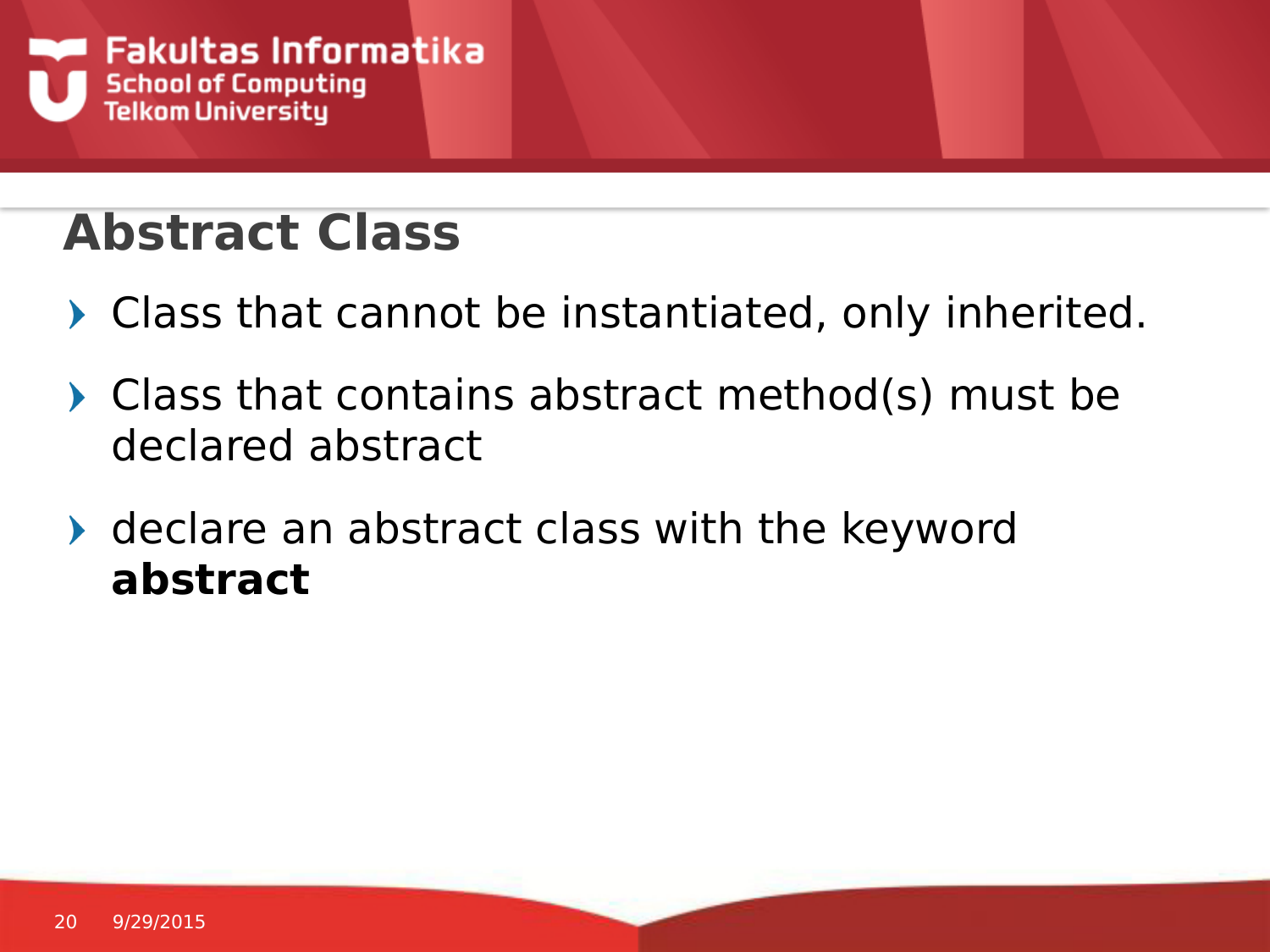

# Abstract Class
Class that cannot be instantiated, only inherited.
Class that contains abstract method(s) must be declared abstract
declare an abstract class with the keyword abstract

20
9/29/2015